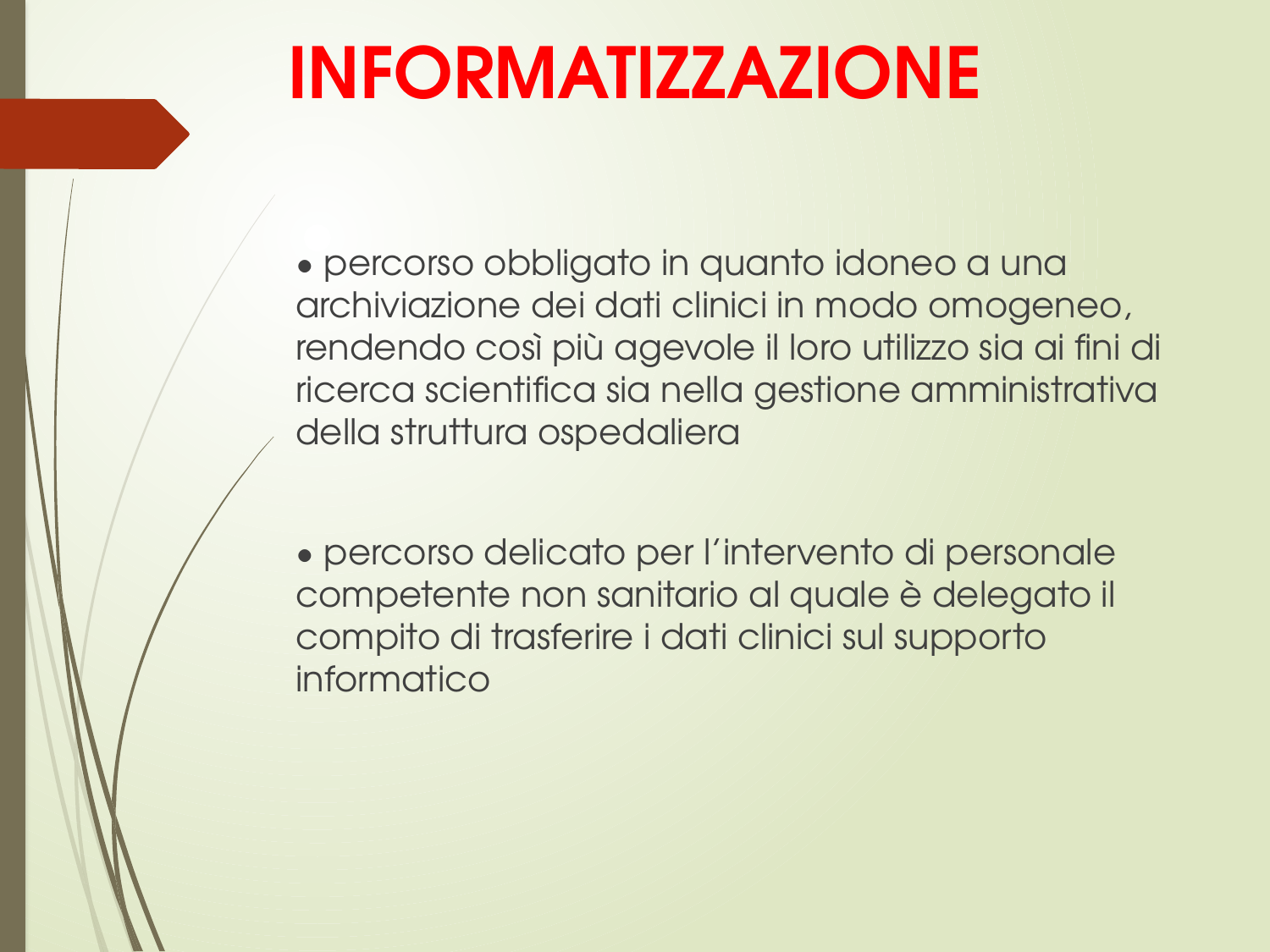

# INFORMATIZZAZIONE
• percorso obbligato in quanto idoneo a una archiviazione dei dati clinici in modo omogeneo, rendendo così più agevole il loro utilizzo sia ai fini di ricerca scientifica sia nella gestione amministrativa della struttura ospedaliera

• percorso delicato per l’intervento di personale competente non sanitario al quale è delegato il compito di trasferire i dati clinici sul supporto informatico